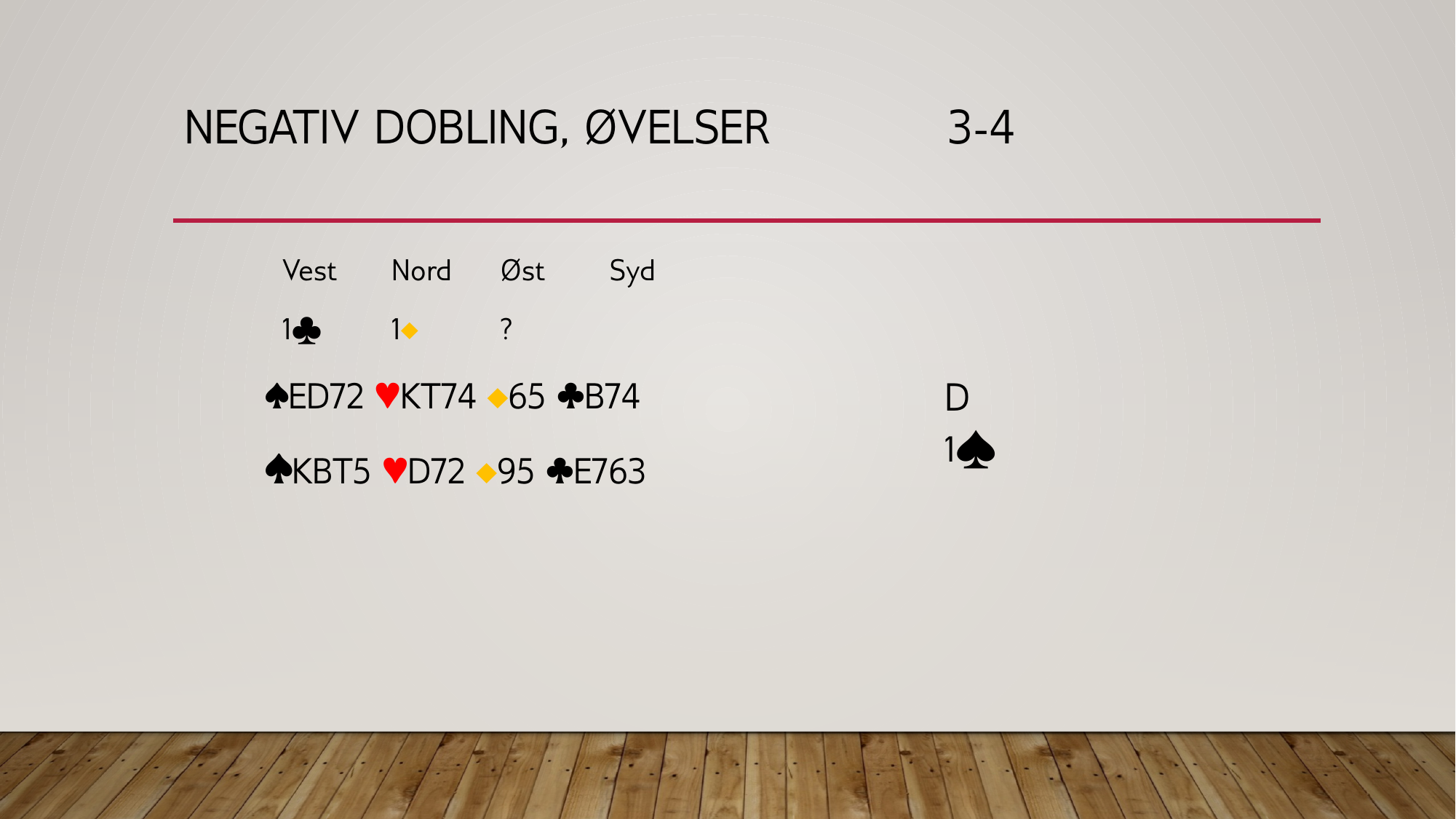

# Negativ dobling, øvelser		3-4
Vest	Nord	Øst	Syd
1♣ 	1♦ 	?
♠ED72 ♥KT74 ♦65 ♣B74
♠KBT5 ♥D72 ♦95 ♣E763

D
1♠